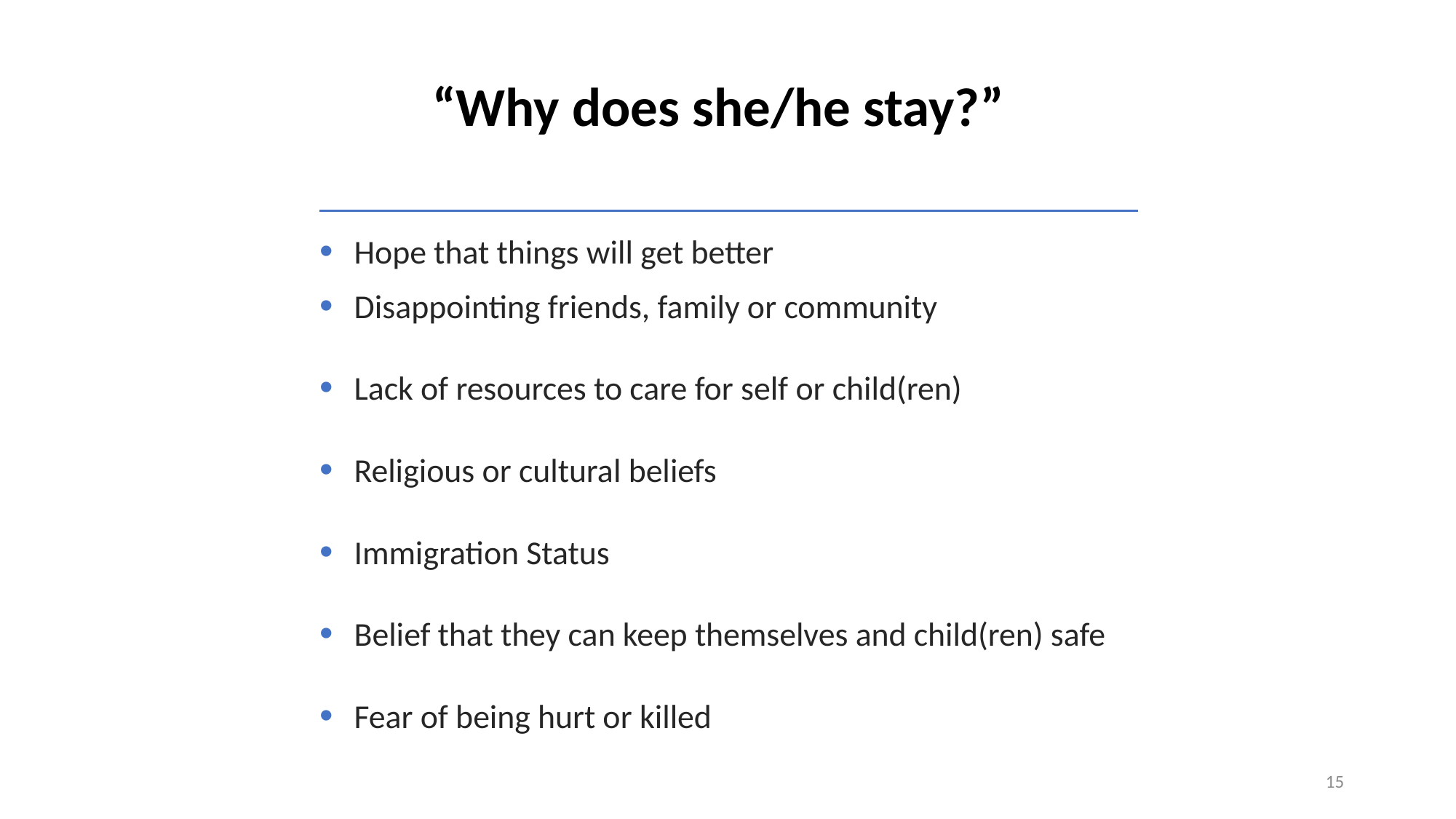

“Why does she/he stay?”

Hope that things will get better
Disappointing friends, family or community
Lack of resources to care for self or child(ren)
Religious or cultural beliefs
Immigration Status
Belief that they can keep themselves and child(ren) safe
Fear of being hurt or killed

15